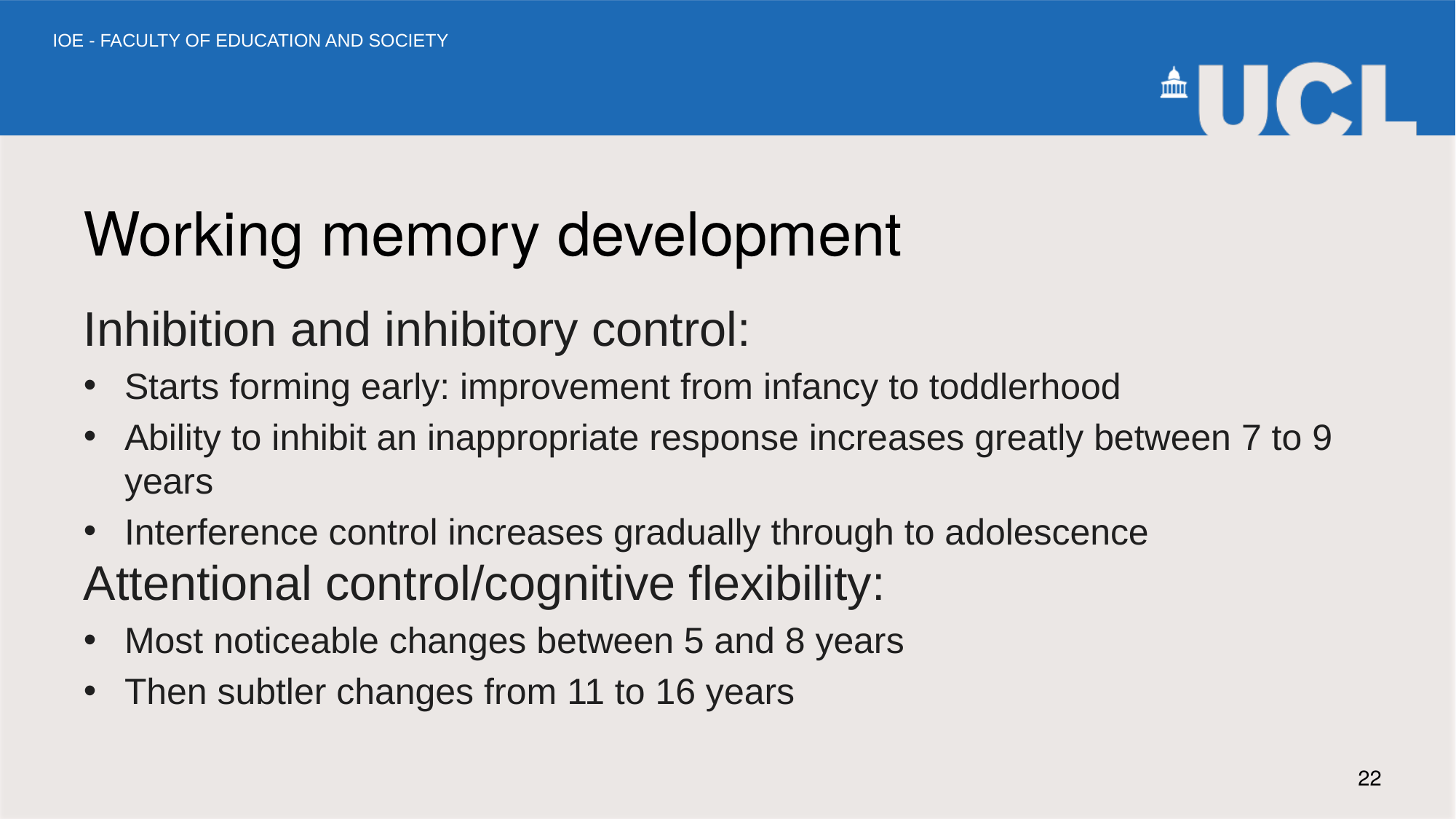

# Working memory development
Inhibition and inhibitory control:
Starts forming early: improvement from infancy to toddlerhood
Ability to inhibit an inappropriate response increases greatly between 7 to 9 years
Interference control increases gradually through to adolescence
Attentional control/cognitive flexibility:
Most noticeable changes between 5 and 8 years
Then subtler changes from 11 to 16 years

22